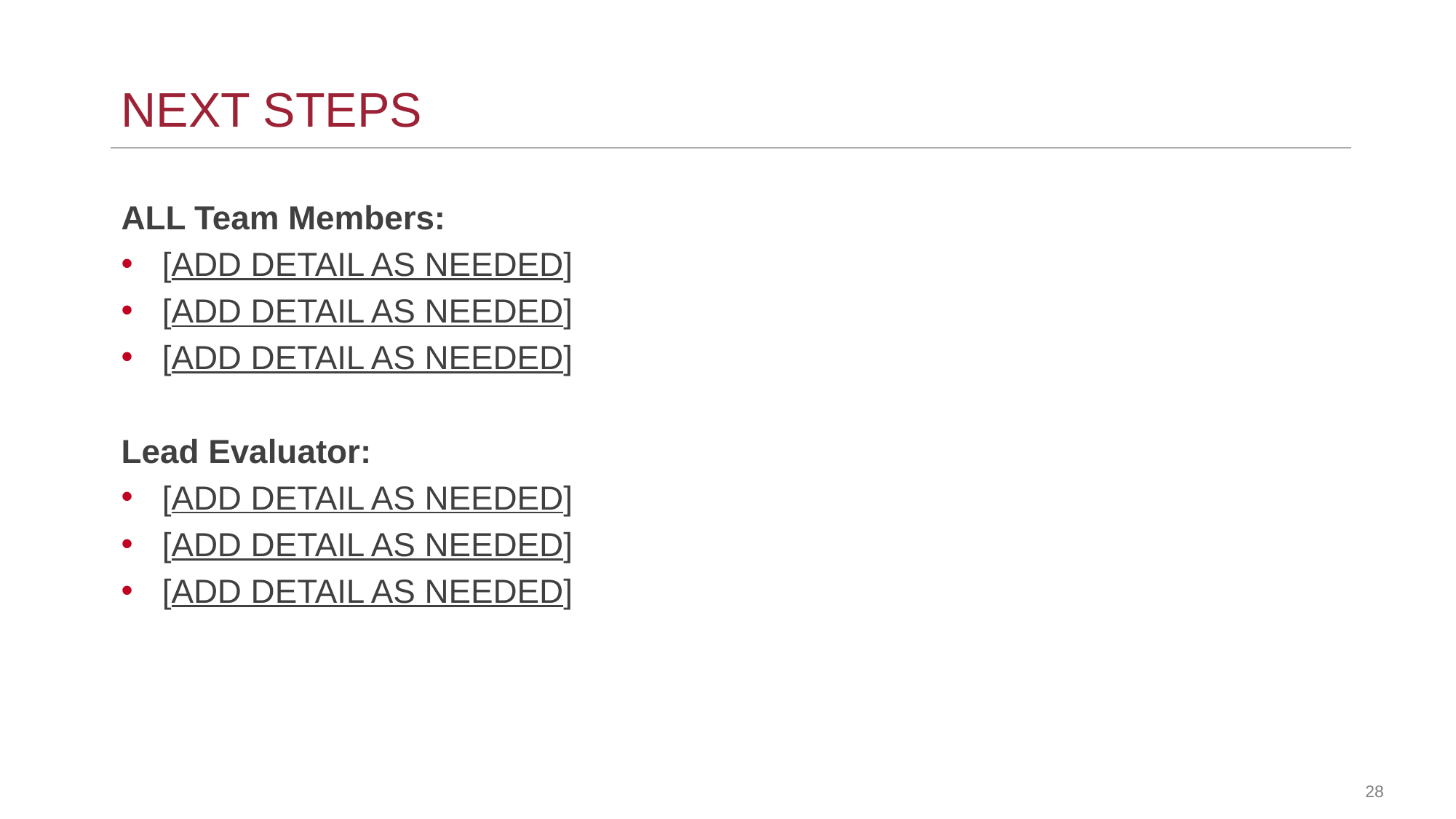

Next steps
ALL Team Members:
[ADD DETAIL AS NEEDED]
[ADD DETAIL AS NEEDED]
[ADD DETAIL AS NEEDED]

Lead Evaluator:
[ADD DETAIL AS NEEDED]
[ADD DETAIL AS NEEDED]
[ADD DETAIL AS NEEDED]